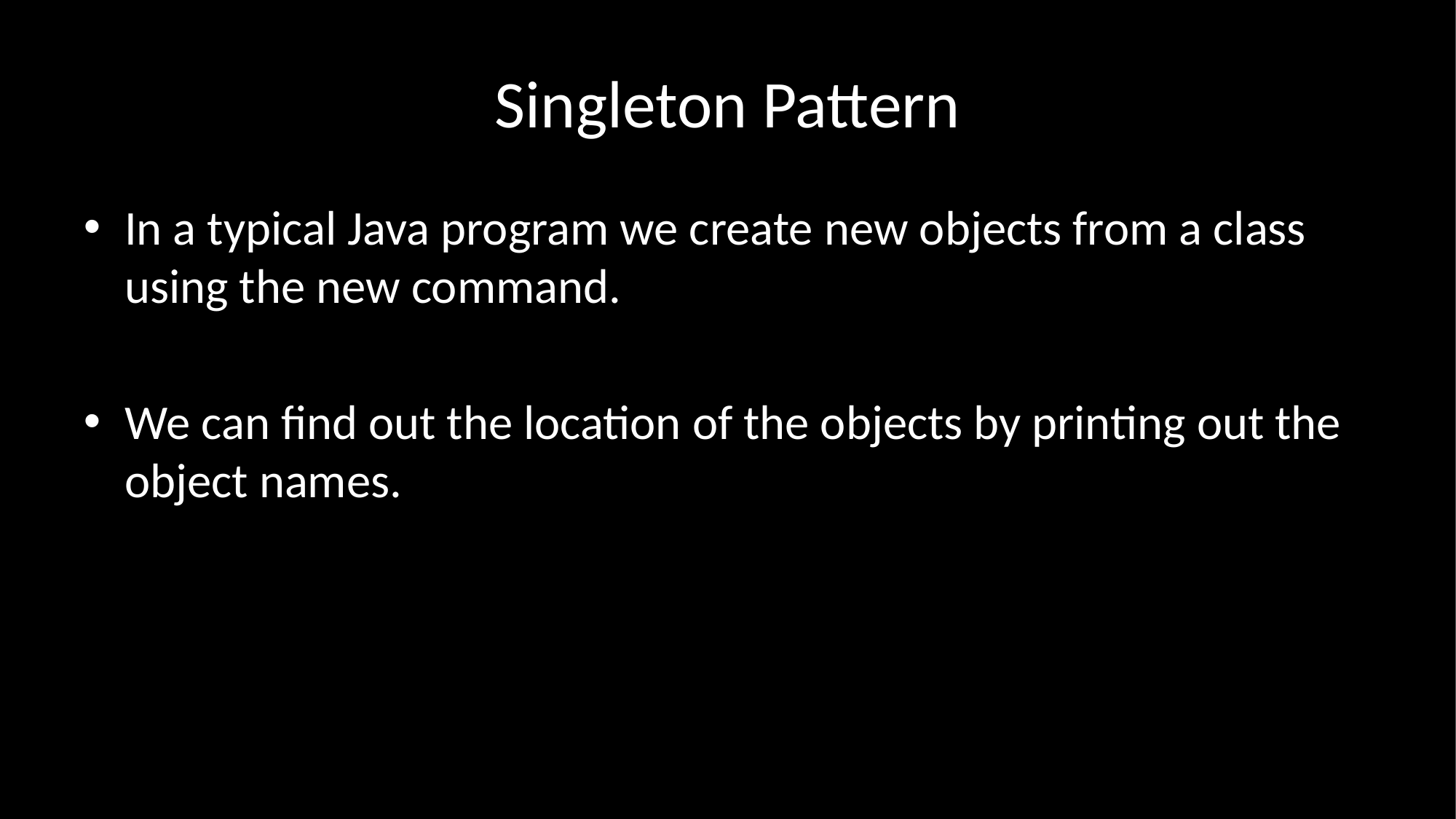

# Singleton Pattern
In a typical Java program we create new objects from a class using the new command.

We can find out the location of the objects by printing out the object names.